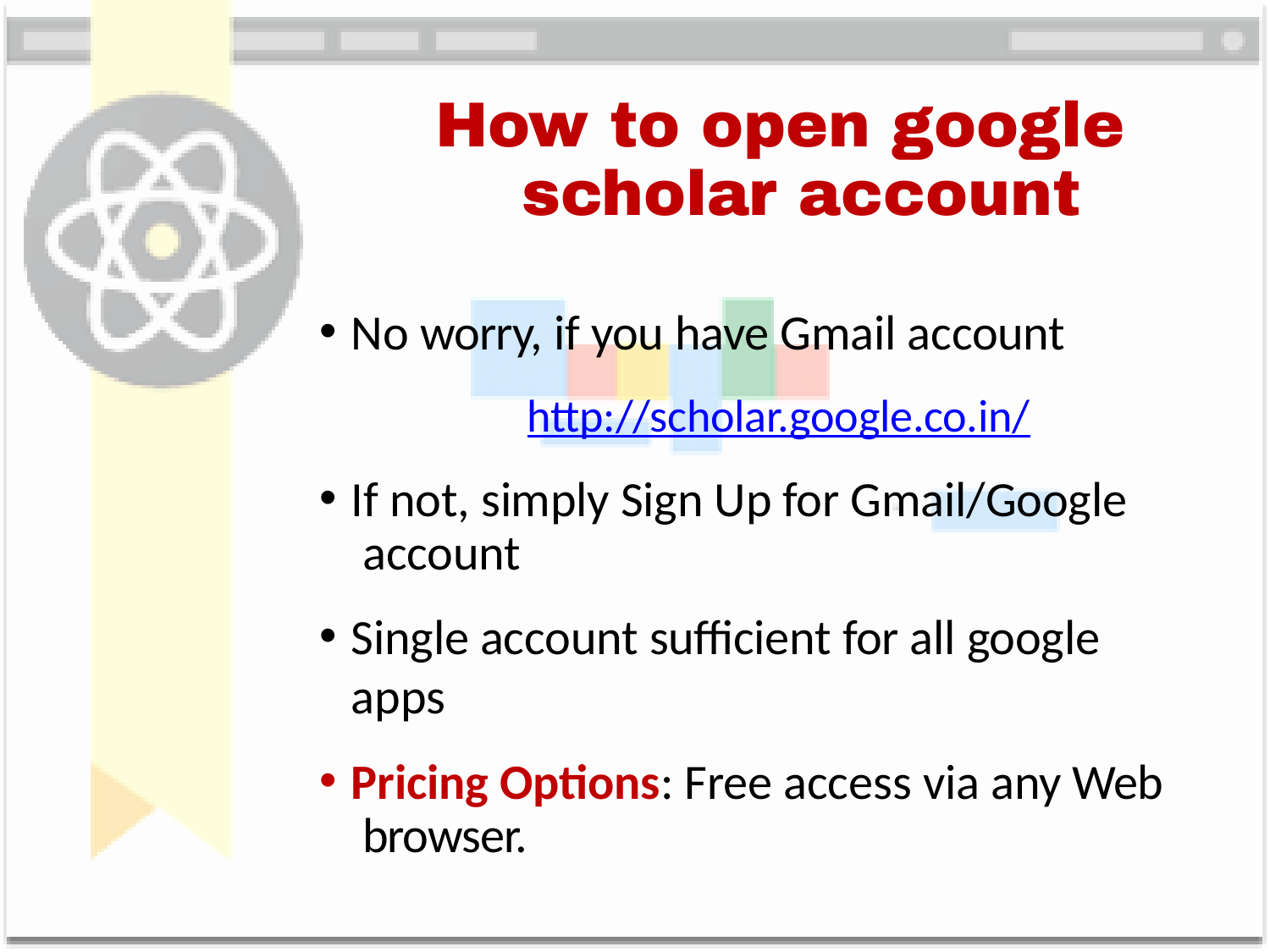

# How to open google  scholar account
No worry, if you have Gmail account
http://scholar.google.co.in/
If not, simply Sign Up for Gmail/Google  account
Single account sufficient for all google apps
Pricing Options: Free access via any Web  browser.